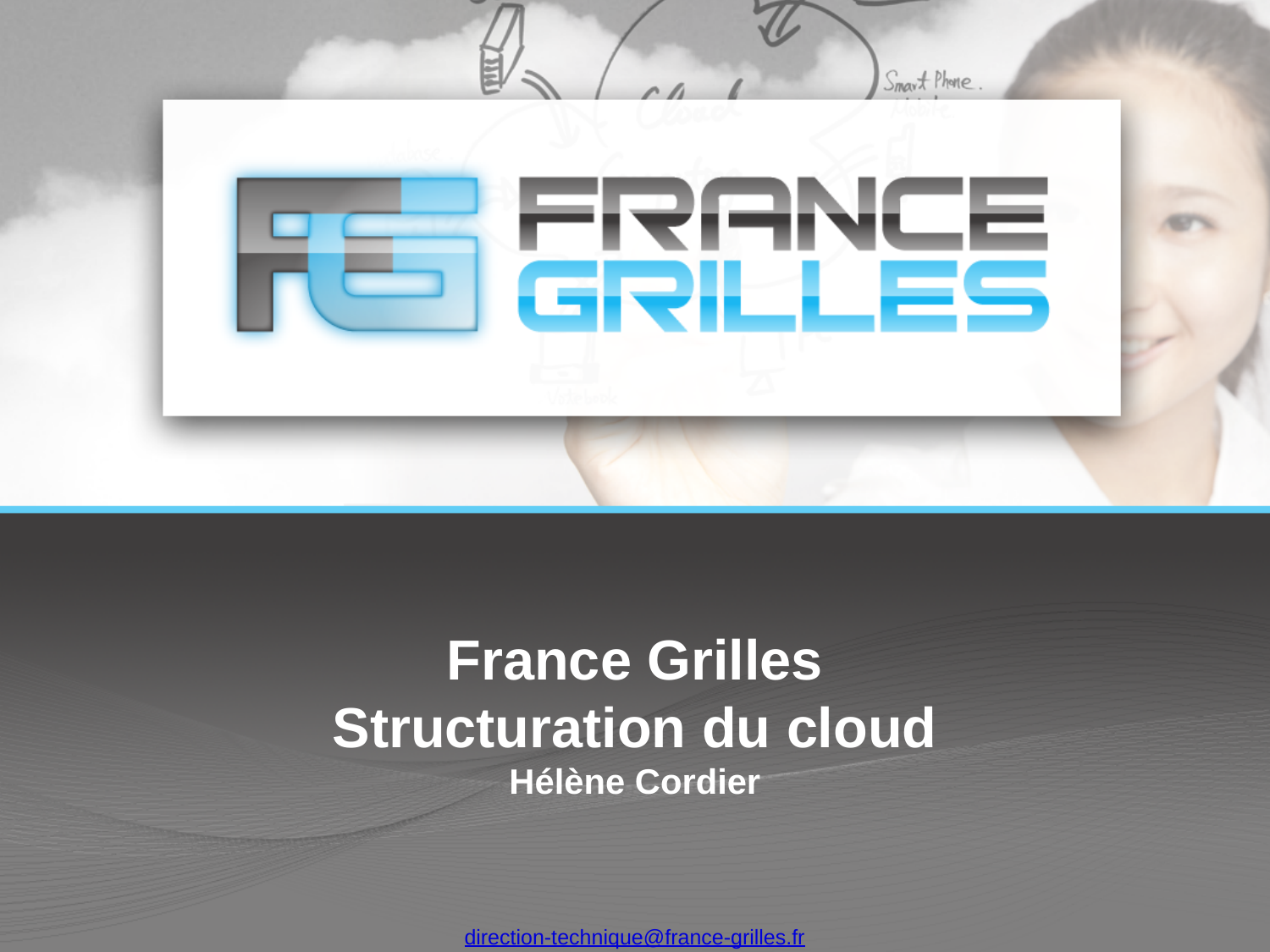

# France Grilles Structuration du cloud Hélène Cordier
direction-technique@france-grilles.fr